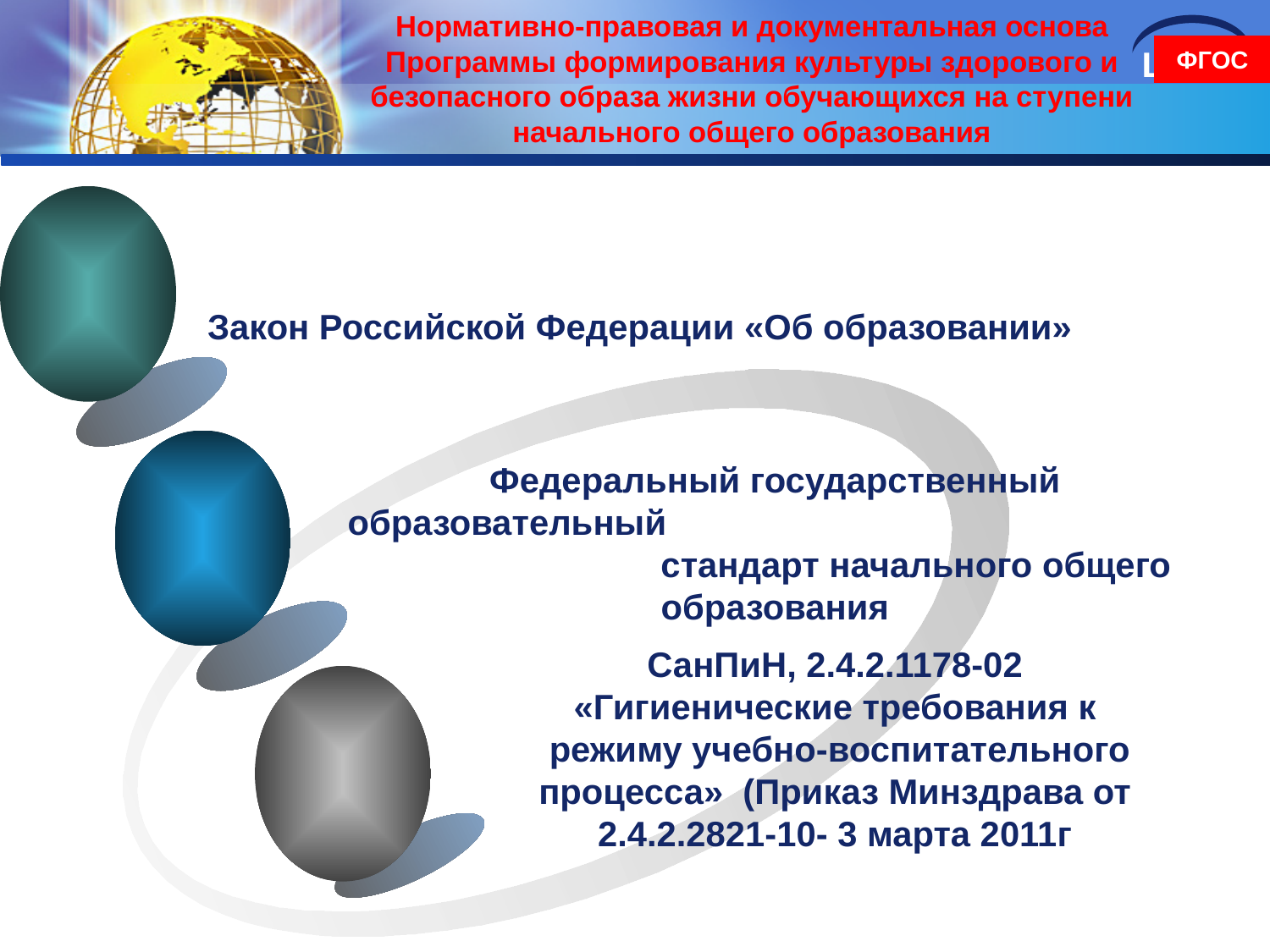

# Нормативно-правовая и документальная основа Программы формирования культуры здорового и безопасного образа жизни обучающихся на ступени начального общего образования
ФГОС

Закон Российской Федерации «Об образовании»

Федеральный государственный образовательный                                                                                     стандарт начального общего образования
e

 СанПиН, 2.4.2.1178-02
«Гигиенические требования к
 режиму учебно-воспитательного процесса»  (Приказ Минздрава от 2.4.2.2821-10- 3 марта 2011г